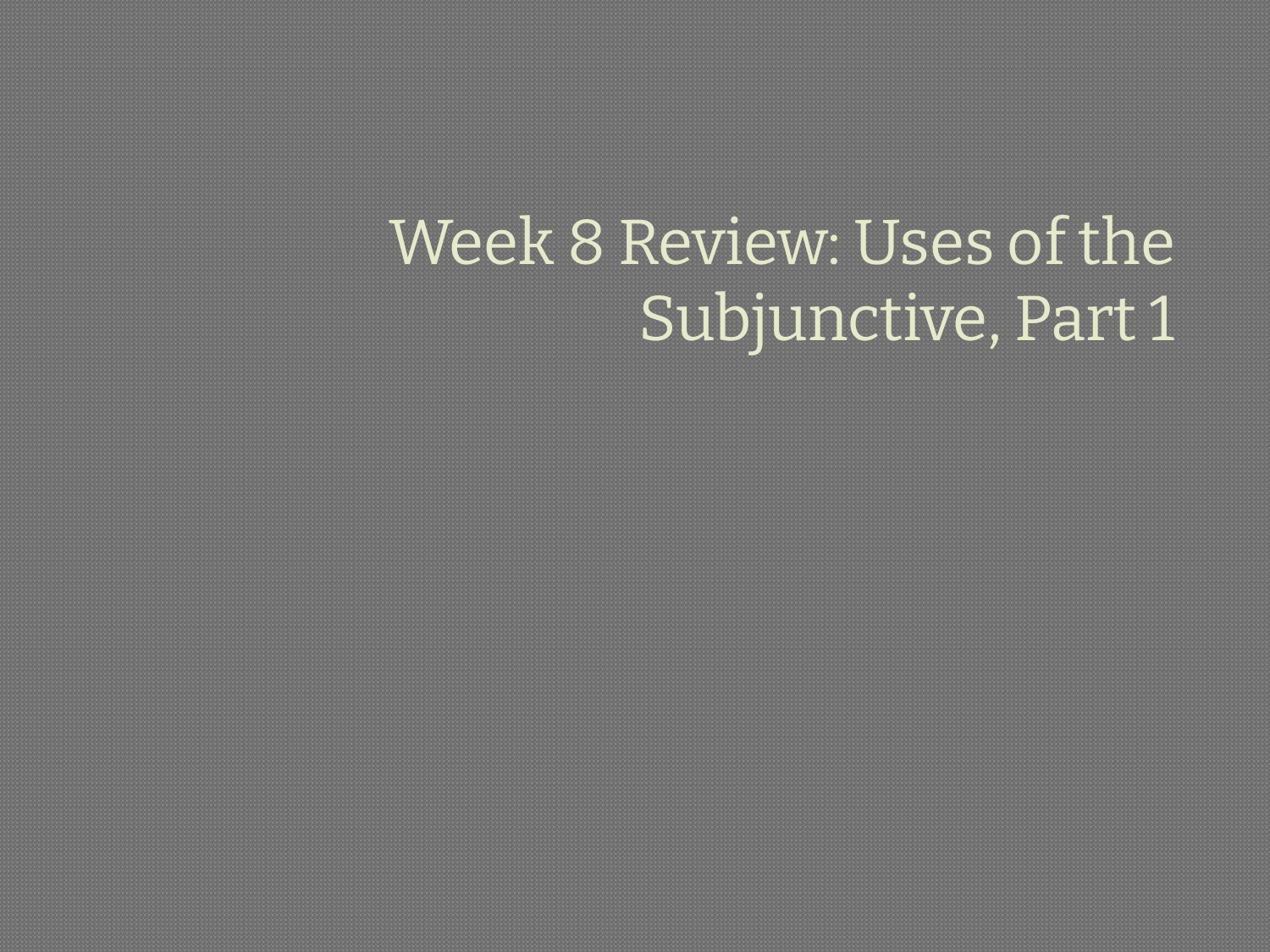

# Week 8 Review: Uses of the Subjunctive, Part 1